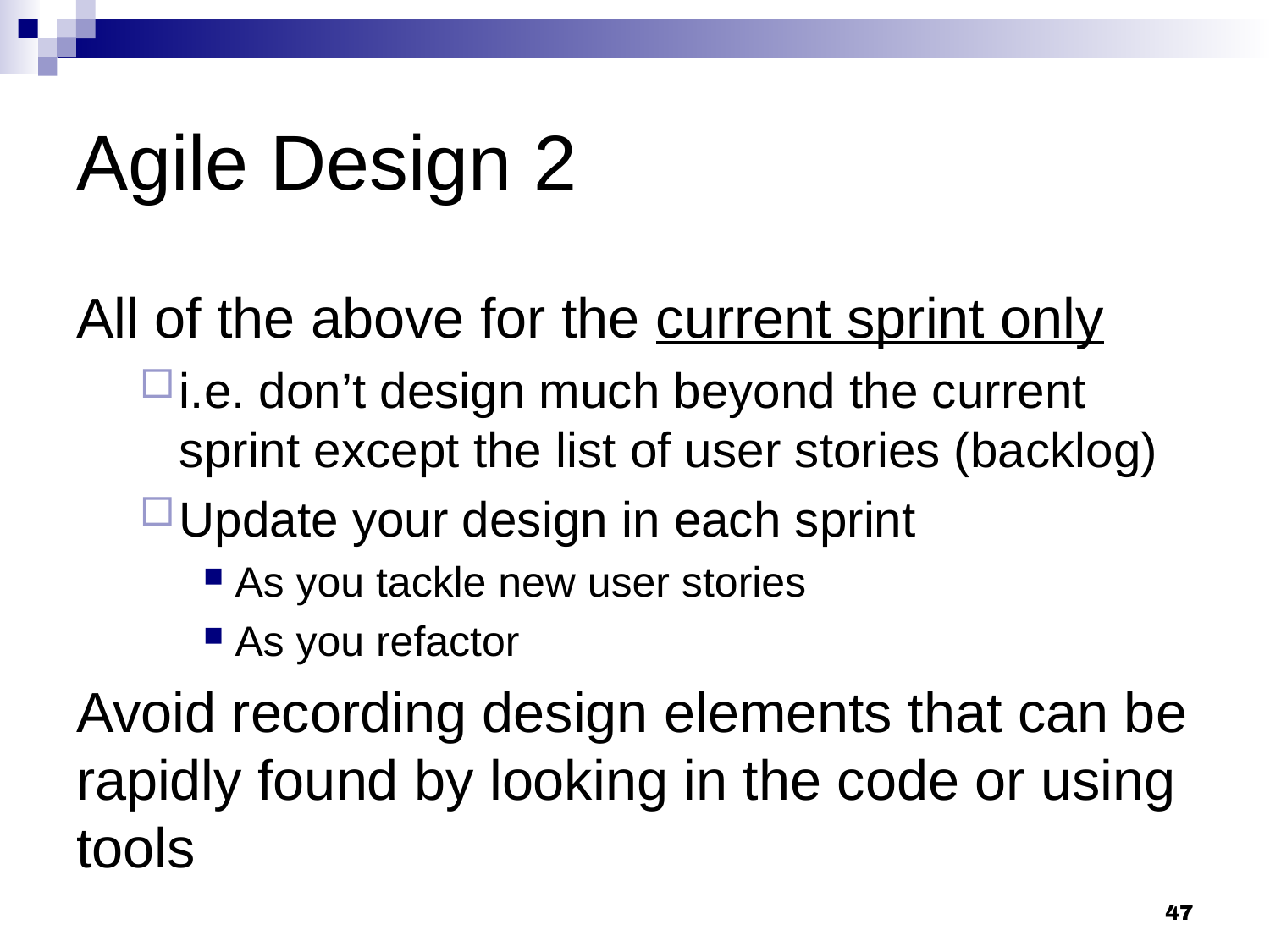

# Agile Design 2
All of the above for the current sprint only
i.e. don’t design much beyond the current sprint except the list of user stories (backlog)
Update your design in each sprint
As you tackle new user stories
As you refactor
Avoid recording design elements that can be rapidly found by looking in the code or using tools
47